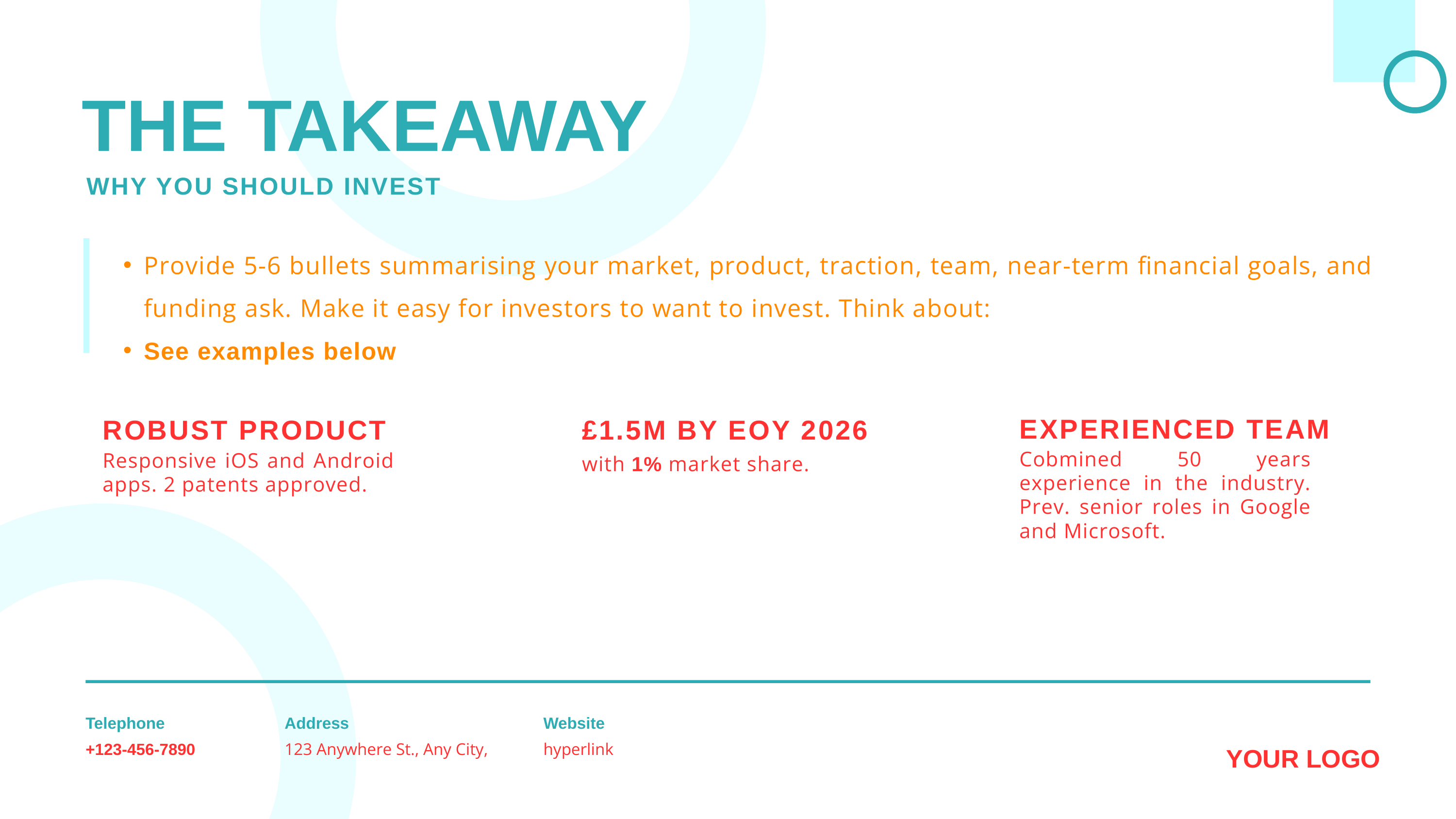

THE TAKEAWAY
WHY YOU SHOULD INVEST
Provide 5-6 bullets summarising your market, product, traction, team, near-term financial goals, and funding ask. Make it easy for investors to want to invest. Think about:
See examples below

EXPERIENCED TEAM
Cobmined 50 years experience in the industry. Prev. senior roles in Google and Microsoft.
ROBUST PRODUCT
Responsive iOS and Android apps. 2 patents approved.
£1.5M BY EOY 2026
with 1% market share.

Telephone
Address
Website
+123-456-7890
123 Anywhere St., Any City,
hyperlink
YOUR LOGO